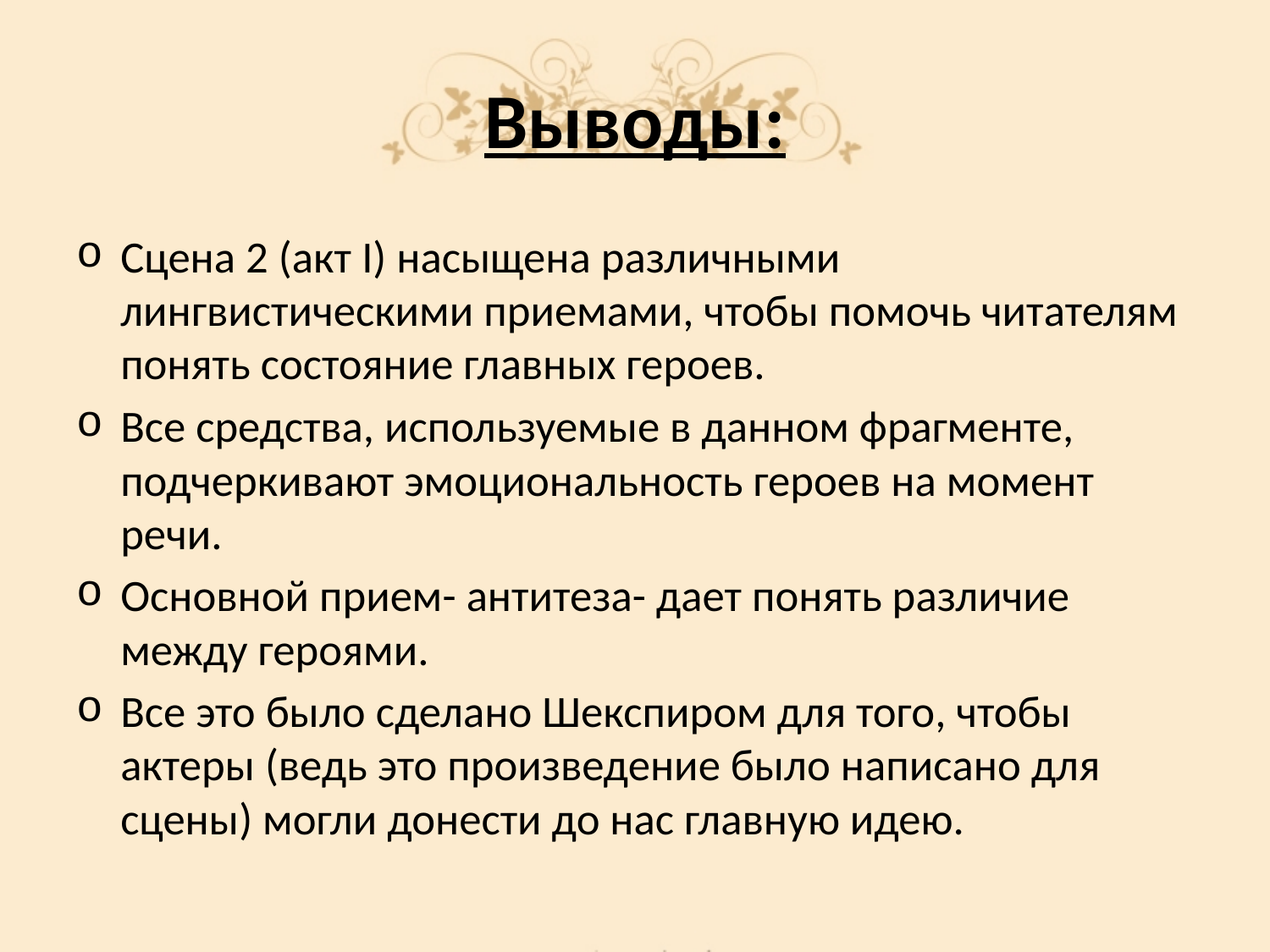

# Выводы:
Сцена 2 (акт I) насыщена различными лингвистическими приемами, чтобы помочь читателям понять состояние главных героев.
Все средства, используемые в данном фрагменте, подчеркивают эмоциональность героев на момент речи.
Основной прием- антитеза- дает понять различие между героями.
Все это было сделано Шекспиром для того, чтобы актеры (ведь это произведение было написано для сцены) могли донести до нас главную идею.